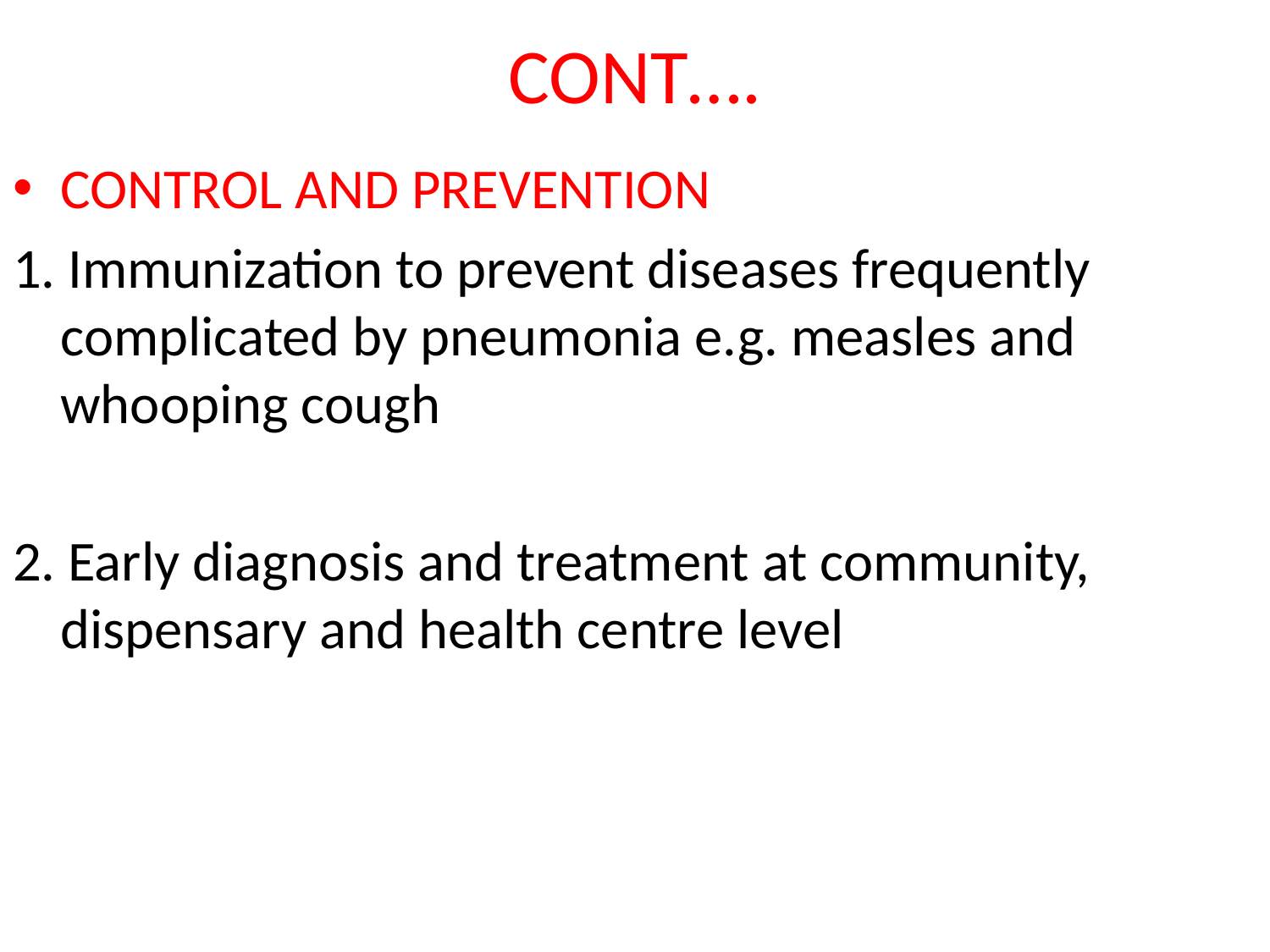

# CONT….
CONTROL AND PREVENTION
1. Immunization to prevent diseases frequently complicated by pneumonia e.g. measles and whooping cough

2. Early diagnosis and treatment at community, dispensary and health centre level